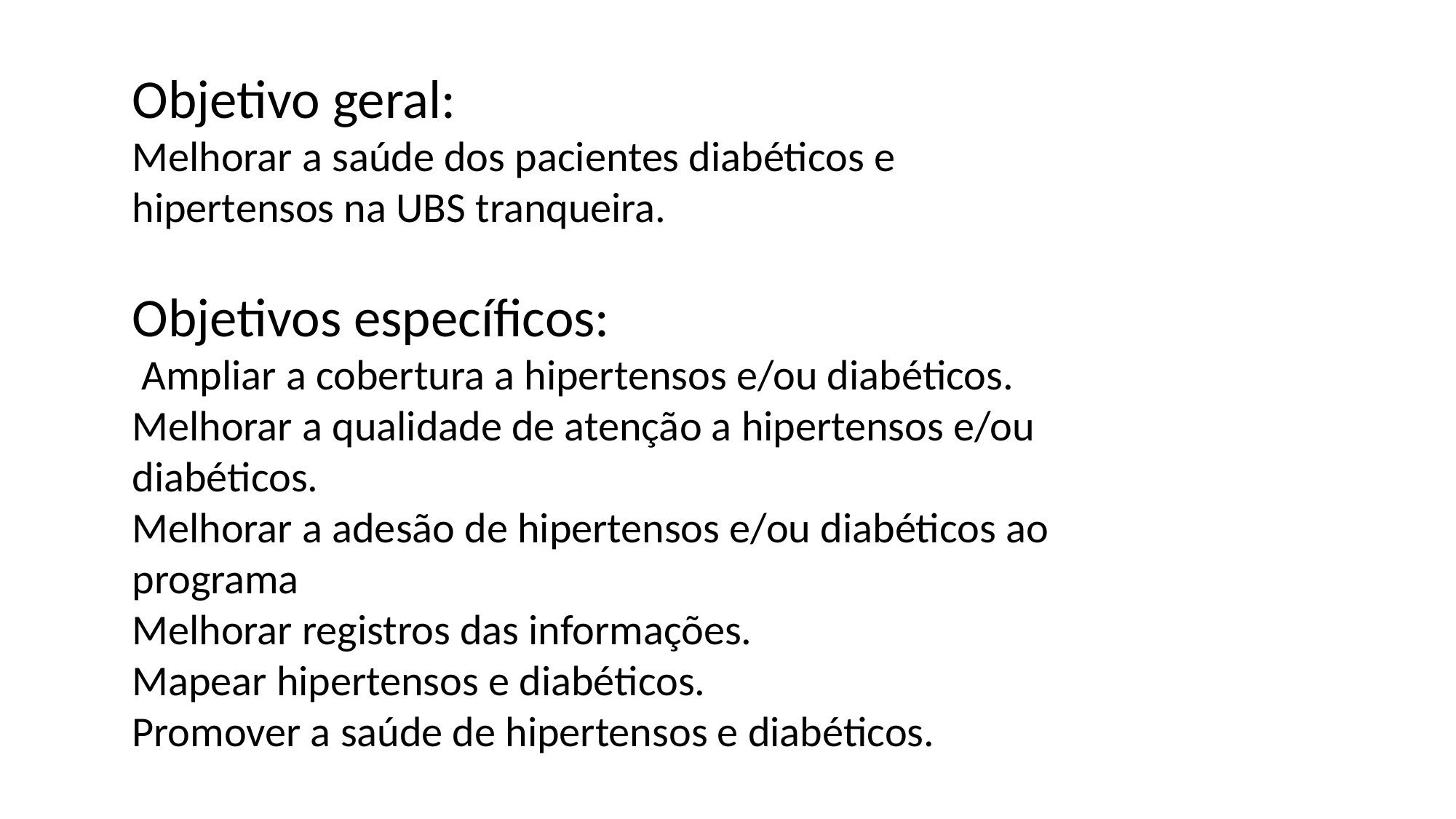

Objetivo geral:
Melhorar a saúde dos pacientes diabéticos e hipertensos na UBS tranqueira.

Objetivos específicos:
 Ampliar a cobertura a hipertensos e/ou diabéticos.
Melhorar a qualidade de atenção a hipertensos e/ou diabéticos.
Melhorar a adesão de hipertensos e/ou diabéticos ao programa
Melhorar registros das informações.
Mapear hipertensos e diabéticos.
Promover a saúde de hipertensos e diabéticos.